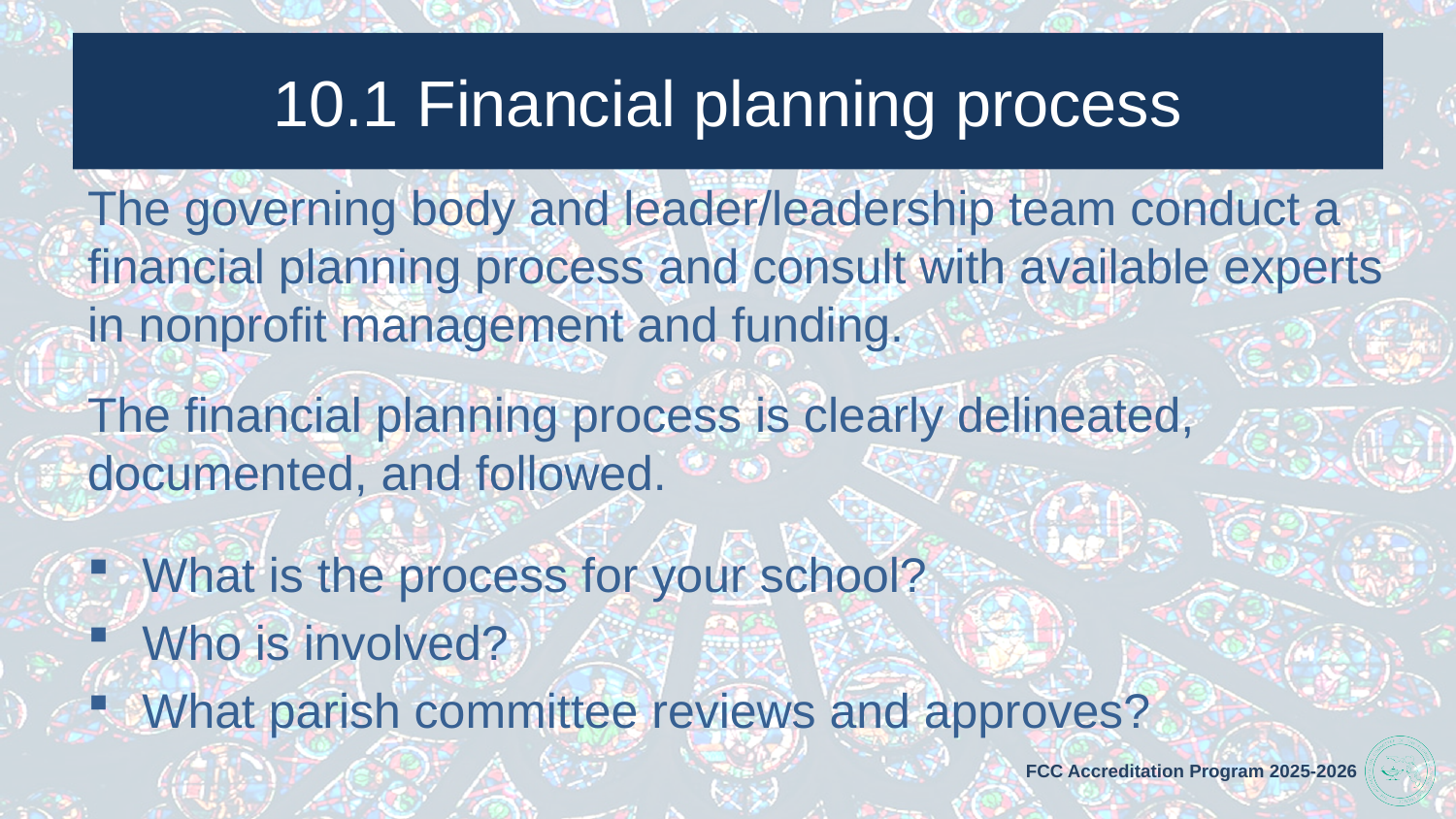

# 10.1 Financial planning process
The governing body and leader/leadership team conduct a financial planning process and consult with available experts in nonprofit management and funding.

The financial planning process is clearly delineated, documented, and followed.

What is the process for your school?
Who is involved?
What parish committee reviews and approves?